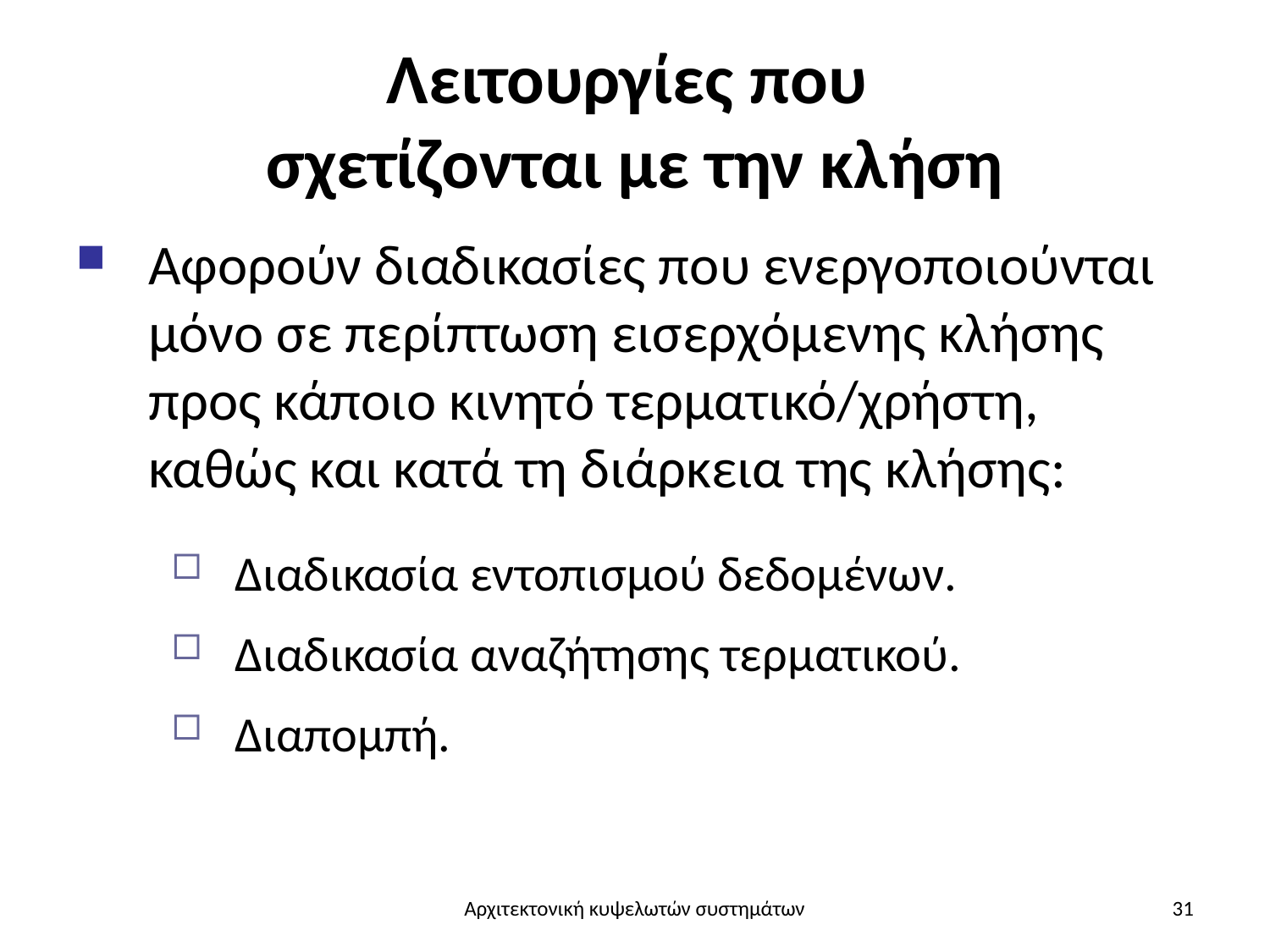

# Λειτουργίες που σχετίζονται με την κλήση
Αφορούν διαδικασίες που ενεργοποιούνται μόνο σε περίπτωση εισερχόμενης κλήσης προς κάποιο κινητό τερματικό/χρήστη, καθώς και κατά τη διάρκεια της κλήσης:
Διαδικασία εντοπισμού δεδομένων.
Διαδικασία αναζήτησης τερματικού.
Διαπομπή.
Αρχιτεκτονική κυψελωτών συστημάτων
31